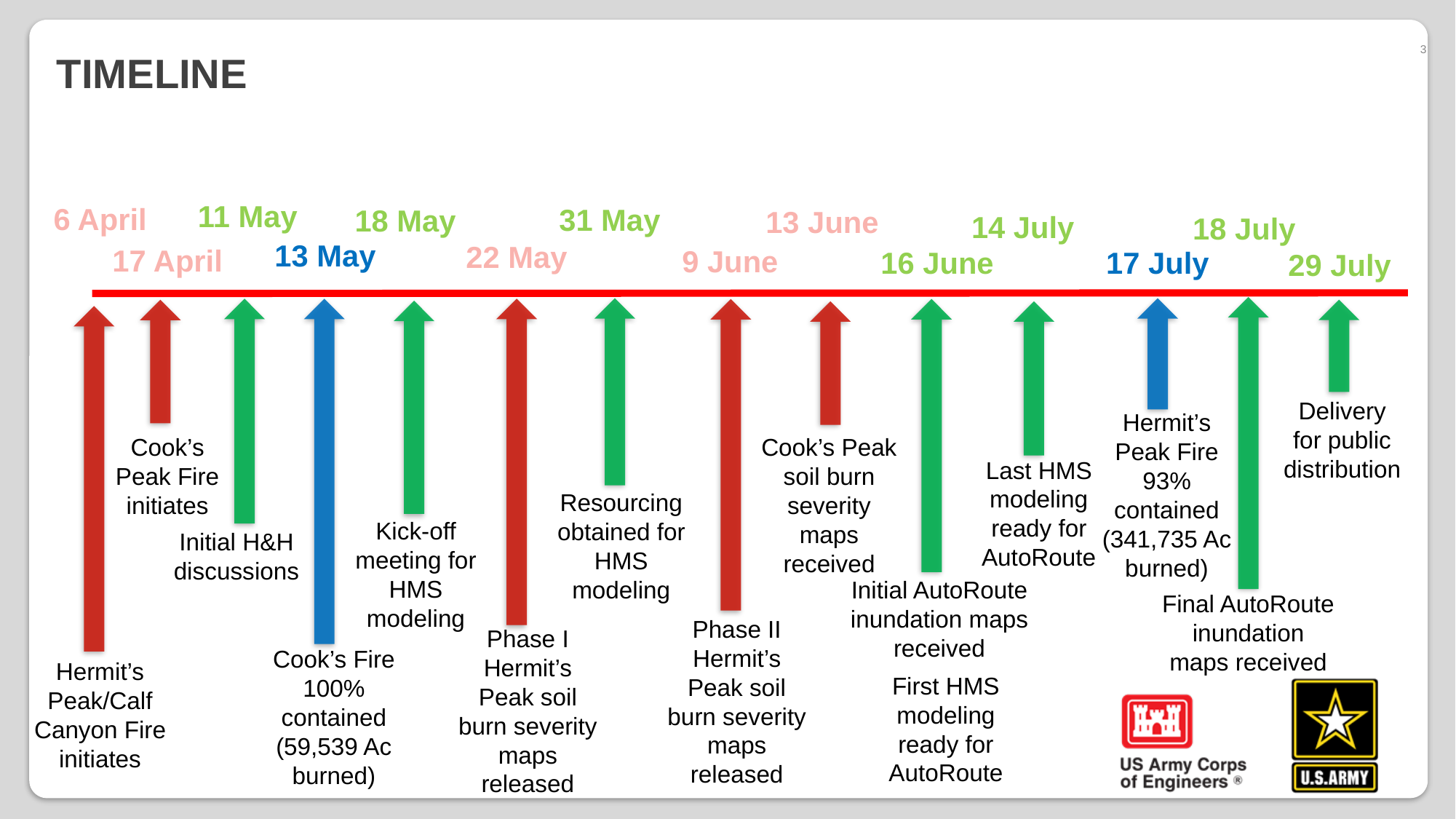

3
# TIMELINE
11 May
6 April
31 May
18 May
13 June
14 July
18 July
13 May
22 May
17 April
9 June
16 June
17 July
29 July

Delivery for public distribution
Hermit’s Peak Fire 93% contained (341,735 Ac burned)
Cook’s Peak Fire initiates
Cook’s Peak soil burn severity maps received
Last HMS modeling ready for AutoRoute
Resourcing obtained for HMS modeling
Kick-off meeting for HMS modeling
Initial H&H discussions
Initial AutoRoute inundation maps received
Final AutoRoute inundation maps received
Phase II Hermit’s Peak soil burn severity maps released
Phase I Hermit’s Peak soil burn severity maps released
Cook’s Fire 100% contained
(59,539 Ac burned)
Hermit’s Peak/Calf Canyon Fire initiates
First HMS modeling ready for AutoRoute